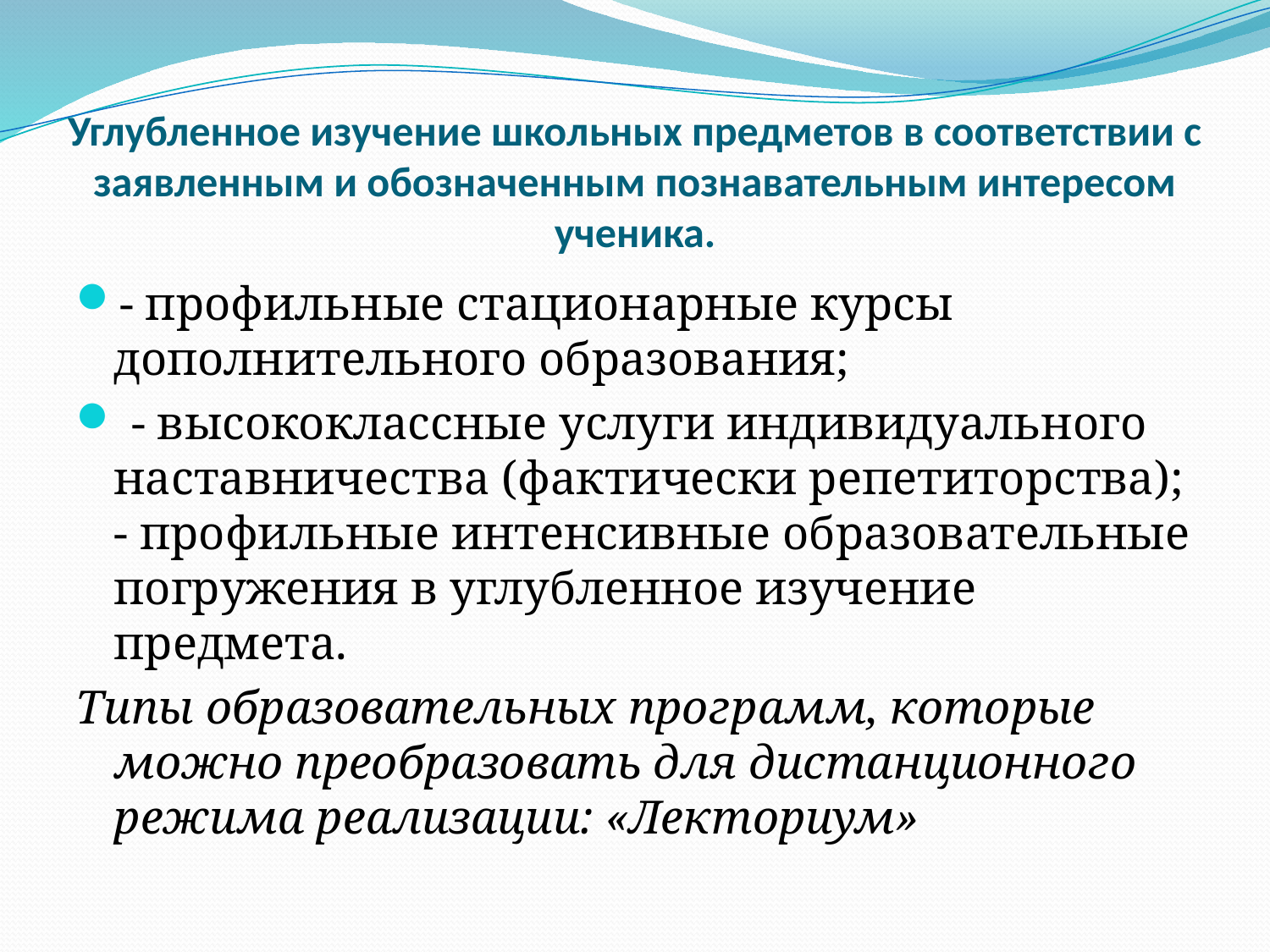

# Углубленное изучение школьных предметов в соответствии с заявленным и обозначенным познавательным интересом ученика.
- профильные стационарные курсы дополнительного образования;
 - высококлассные услуги индивидуального наставничества (фактически репетиторства); - профильные интенсивные образовательные погружения в углубленное изучение предмета.
Типы образовательных программ, которые можно преобразовать для дистанционного режима реализации: «Лекториум»